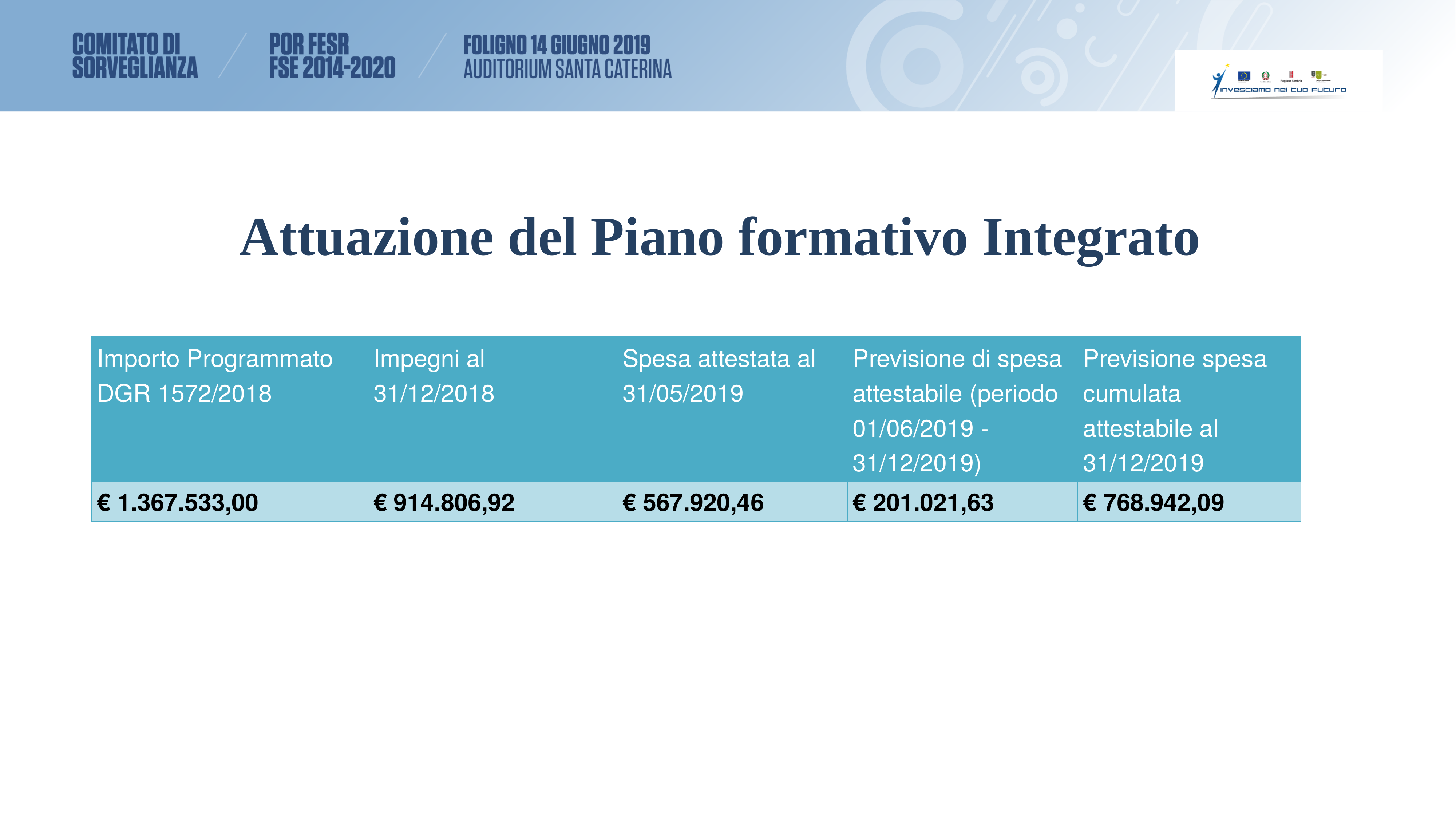

# Attuazione del Piano formativo Integrato
| Importo Programmato DGR 1572/2018 | Impegni al 31/12/2018 | Spesa attestata al 31/05/2019 | Previsione di spesa attestabile (periodo 01/06/2019 - 31/12/2019) | Previsione spesa cumulata attestabile al 31/12/2019 |
| --- | --- | --- | --- | --- |
| € 1.367.533,00 | € 914.806,92 | € 567.920,46 | € 201.021,63 | € 768.942,09 |